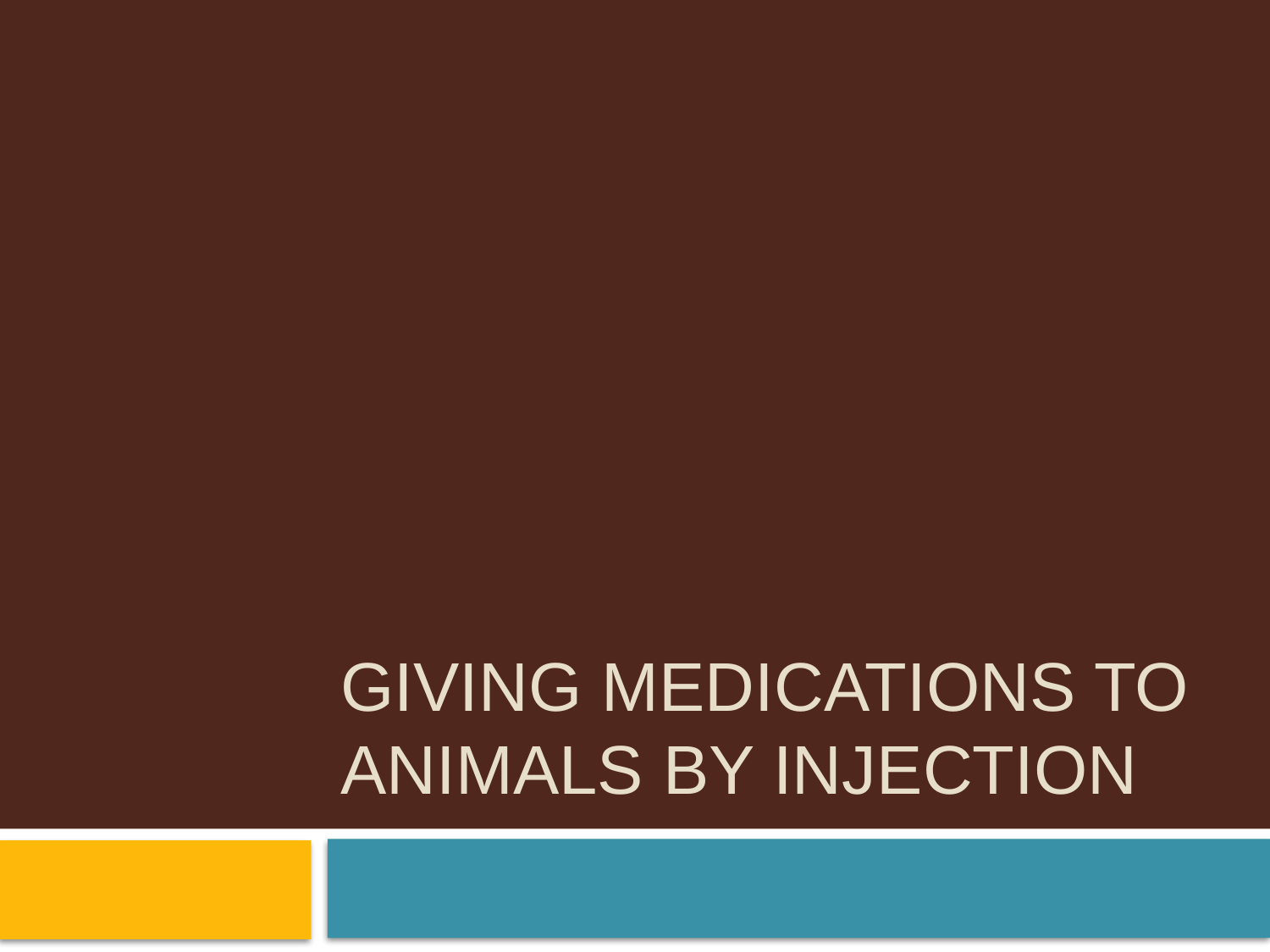

# Giving Medications to animals by injection